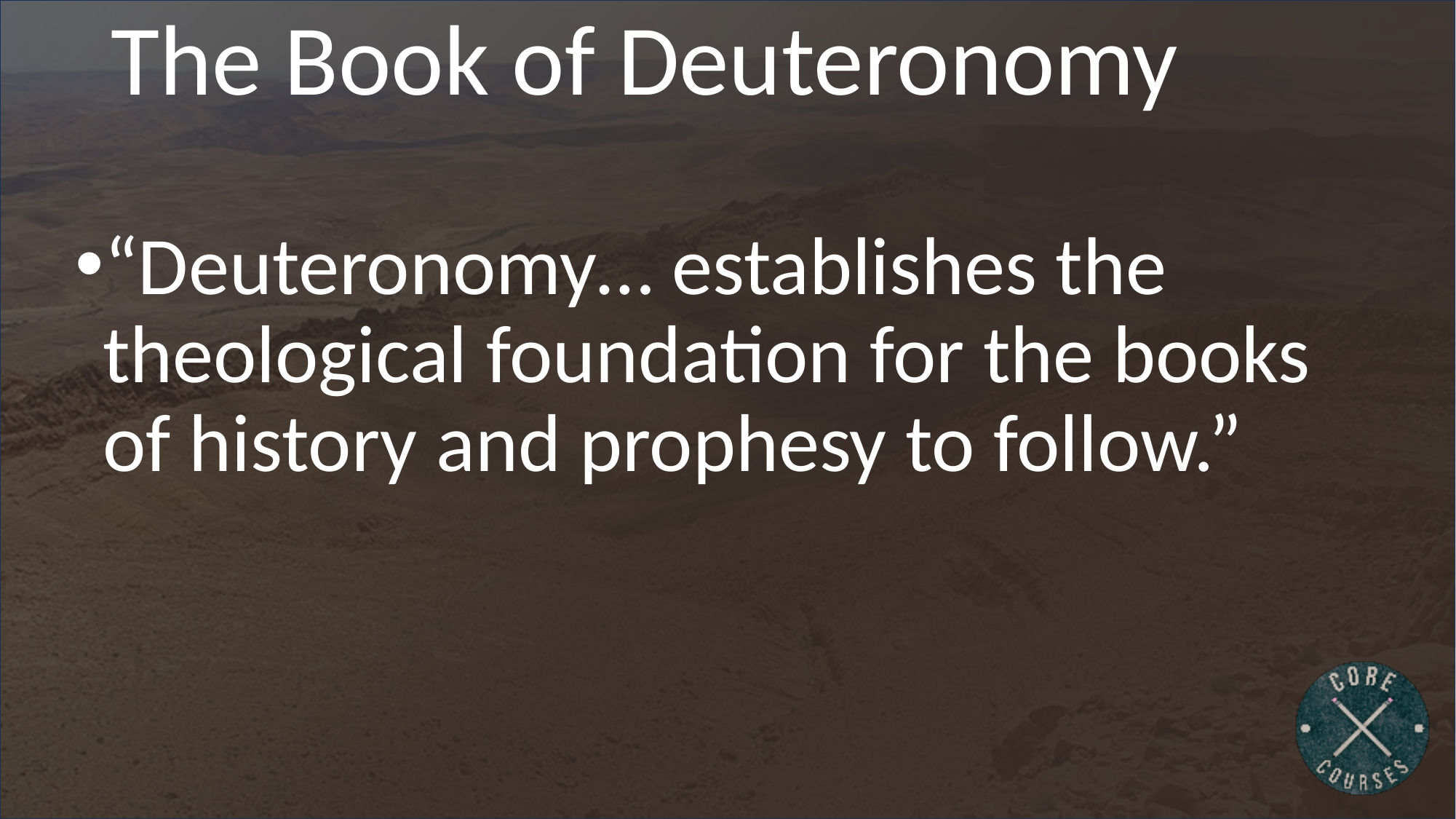

# The Book of Deuteronomy
“Deuteronomy… establishes the theological foundation for the books of history and prophesy to follow.”